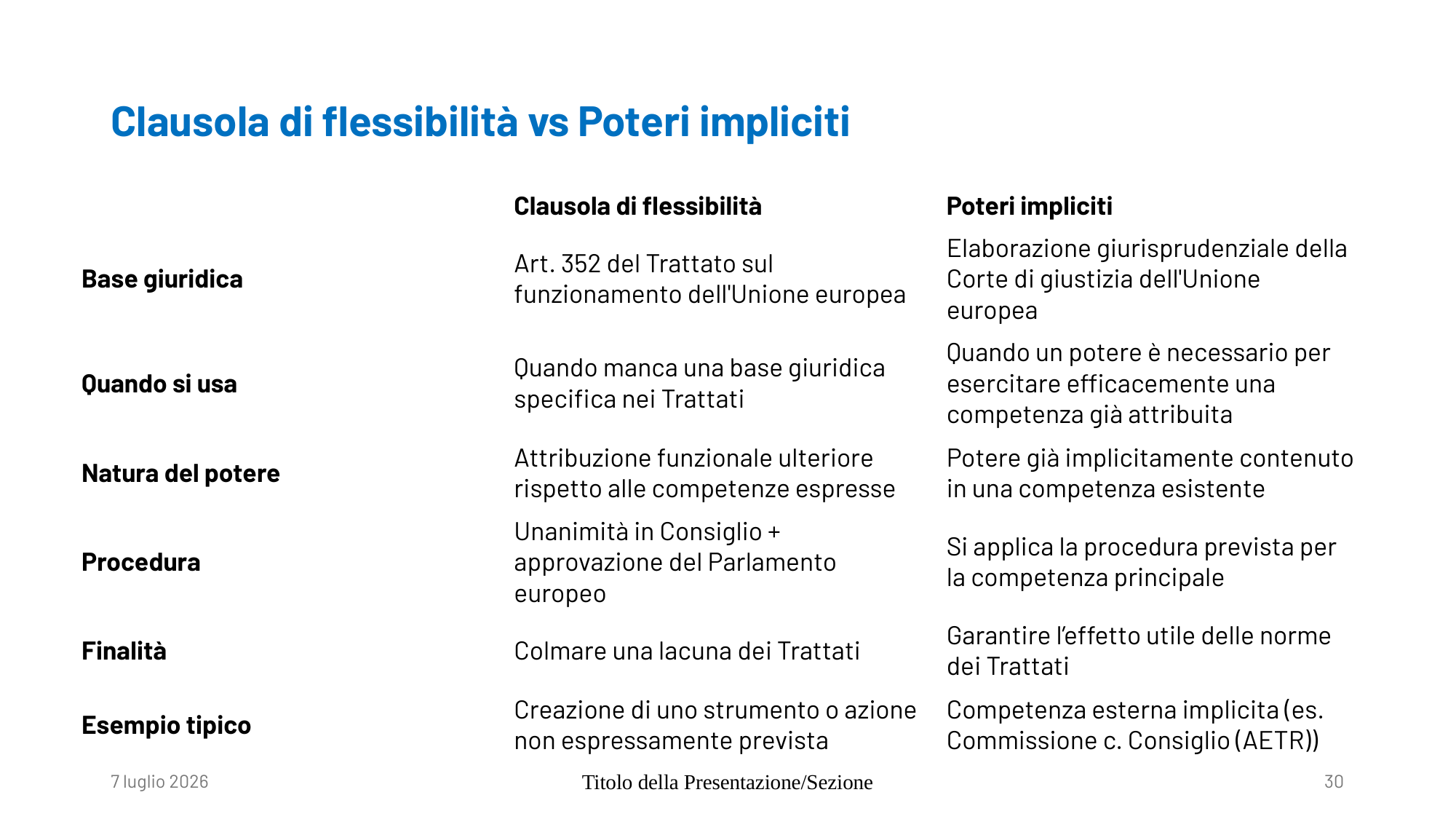

# Clausola di flessibilità vs Poteri impliciti
|  | Clausola di flessibilità | Poteri impliciti |
| --- | --- | --- |
| Base giuridica | Art. 352 del Trattato sul funzionamento dell'Unione europea | Elaborazione giurisprudenziale della Corte di giustizia dell'Unione europea |
| Quando si usa | Quando manca una base giuridica specifica nei Trattati | Quando un potere è necessario per esercitare efficacemente una competenza già attribuita |
| Natura del potere | Attribuzione funzionale ulteriore rispetto alle competenze espresse | Potere già implicitamente contenuto in una competenza esistente |
| Procedura | Unanimità in Consiglio + approvazione del Parlamento europeo | Si applica la procedura prevista per la competenza principale |
| Finalità | Colmare una lacuna dei Trattati | Garantire l’effetto utile delle norme dei Trattati |
| Esempio tipico | Creazione di uno strumento o azione non espressamente prevista | Competenza esterna implicita (es. Commissione c. Consiglio (AETR)) |
7 luglio 2026
Titolo della Presentazione/Sezione
30